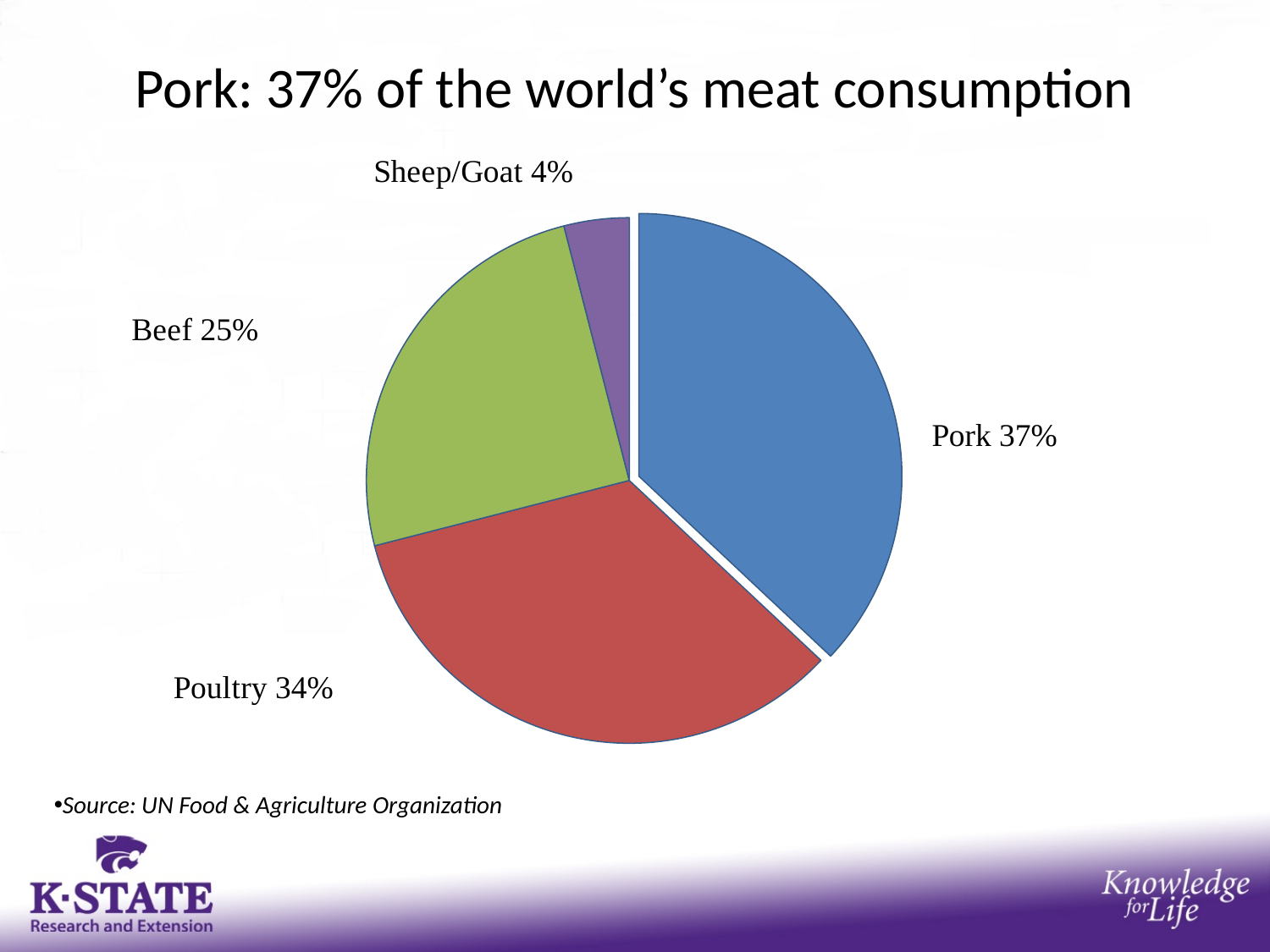

Pork: 37% of the world’s meat consumption

Source: UN Food & Agriculture Organization
#

### Chart

| Category |  |
|---|---|